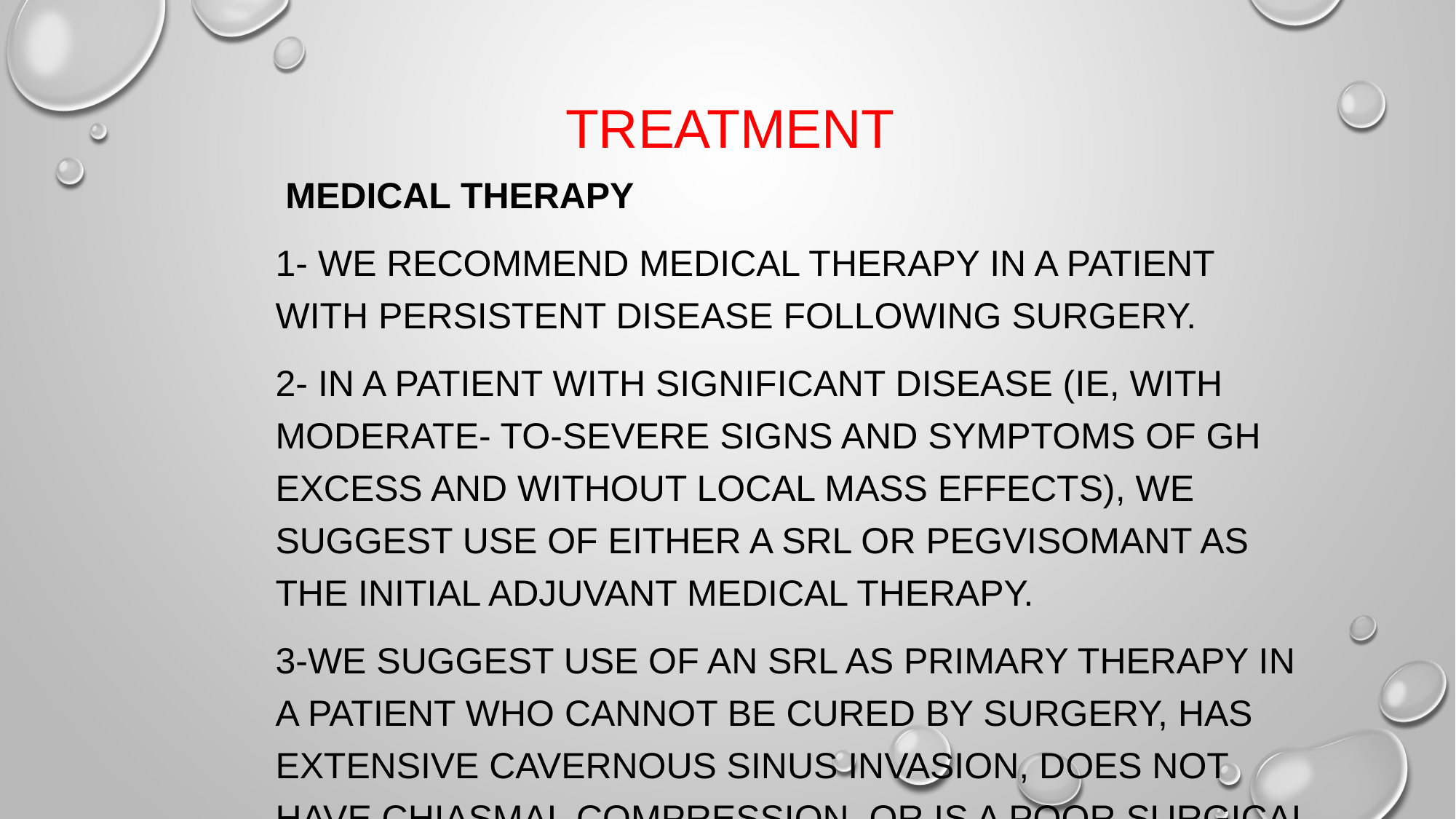

# Treatment
 Medical therapy
1- We recommend medical therapy in a patient with persistent disease following surgery.
2- In a patient with significant disease (ie, with moderate- to-severe signs and symptoms of GH excess and without local mass effects), we suggest use of either a SRL or pegvisomant as the initial adjuvant medical therapy.
3-We suggest use of an SRL as primary therapy in a patient who cannot be cured by surgery, has extensive cavernous sinus invasion, does not have chiasmal compression, or is a poor surgical candidate.